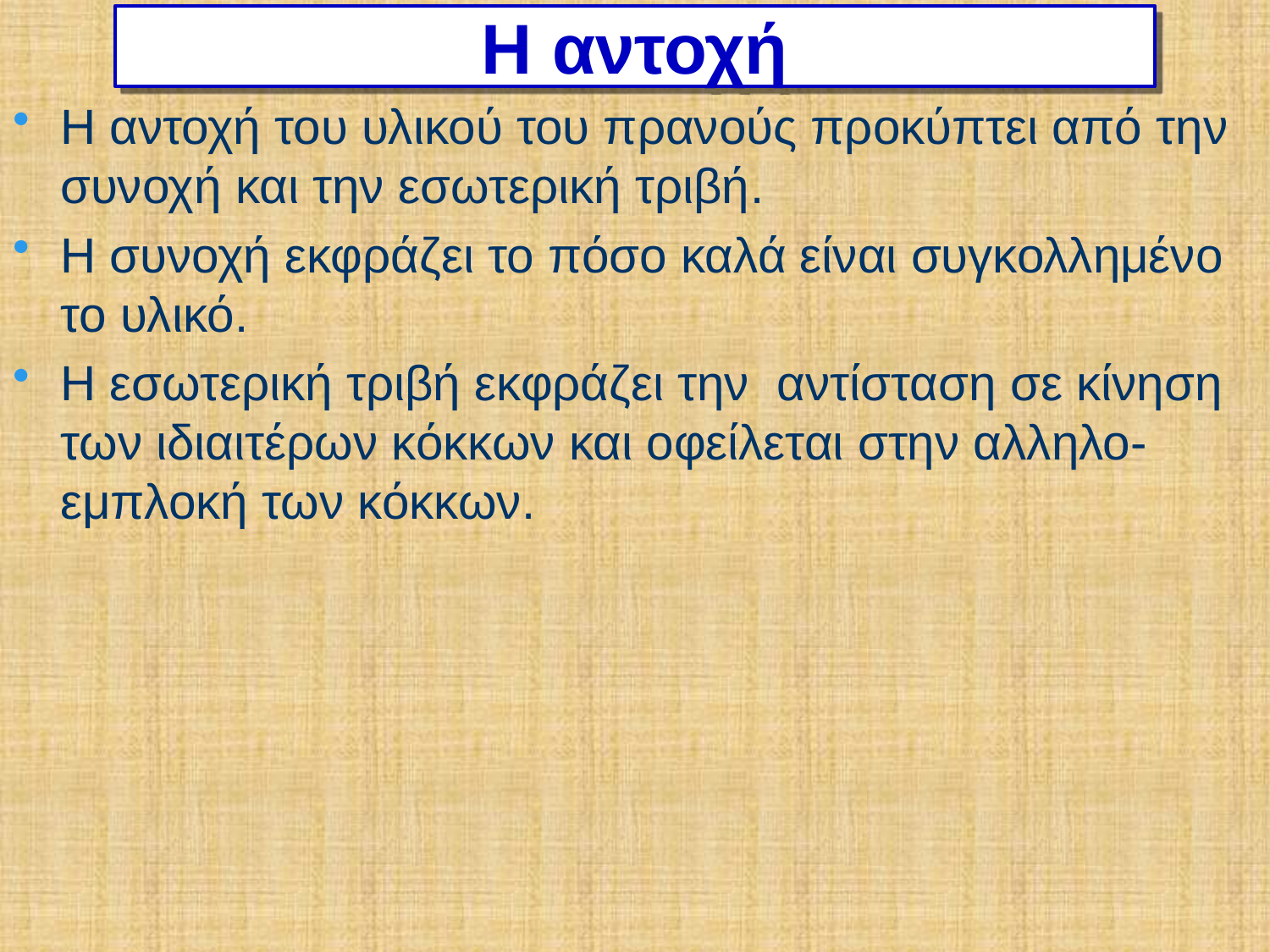

# Η αντοχή
Η αντοχή του υλικού του πρανούς προκύπτει από την συνοχή και την εσωτερική τριβή.
Η συνοχή εκφράζει το πόσο καλά είναι συγκολλημένο το υλικό.
Η εσωτερική τριβή εκφράζει την  αντίσταση σε κίνηση των ιδιαιτέρων κόκκων και οφείλεται στην αλληλο-εμπλοκή των κόκκων.